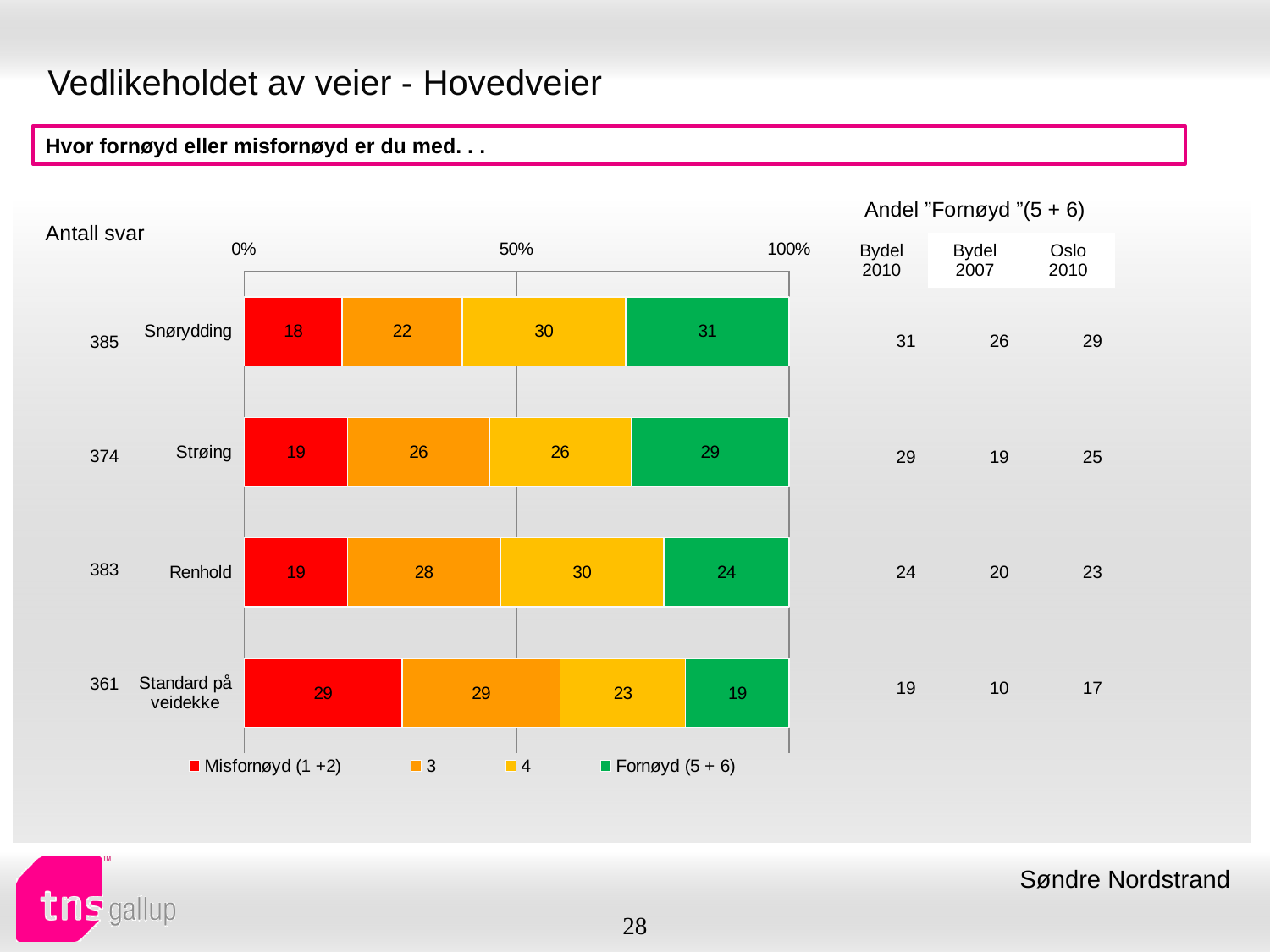

# Vedlikeholdet av veier - Hovedveier
Hvor fornøyd eller misfornøyd er du med. . .
| Andel ”Fornøyd ”(5 + 6) |  |  |
| --- | --- | --- |
| Bydel 2010 | Bydel 2007 | Oslo 2010 |
| Antall svar |
| --- |

### Chart

| Category | Misfornøyd (1 +2) | 3 | 4 | Fornøyd (5 + 6) |
|---|---|---|---|---|
| Snørydding | 18.0 | 22.0 | 30.0 | 31.0 |
| Strøing | 19.0 | 26.0 | 26.0 | 29.0 |
| Renhold | 19.0 | 28.0 | 30.0 | 24.0 |
| Standard på veidekke | 29.0 | 29.0 | 23.0 | 19.0 |
| 31 | 26 | 29 |
| --- | --- | --- |
| 29 | 19 | 25 |
| 24 | 20 | 23 |
| 19 | 10 | 17 |
| 385 |
| --- |
| 374 |
| 383 |
| 361 |
Søndre Nordstrand
28